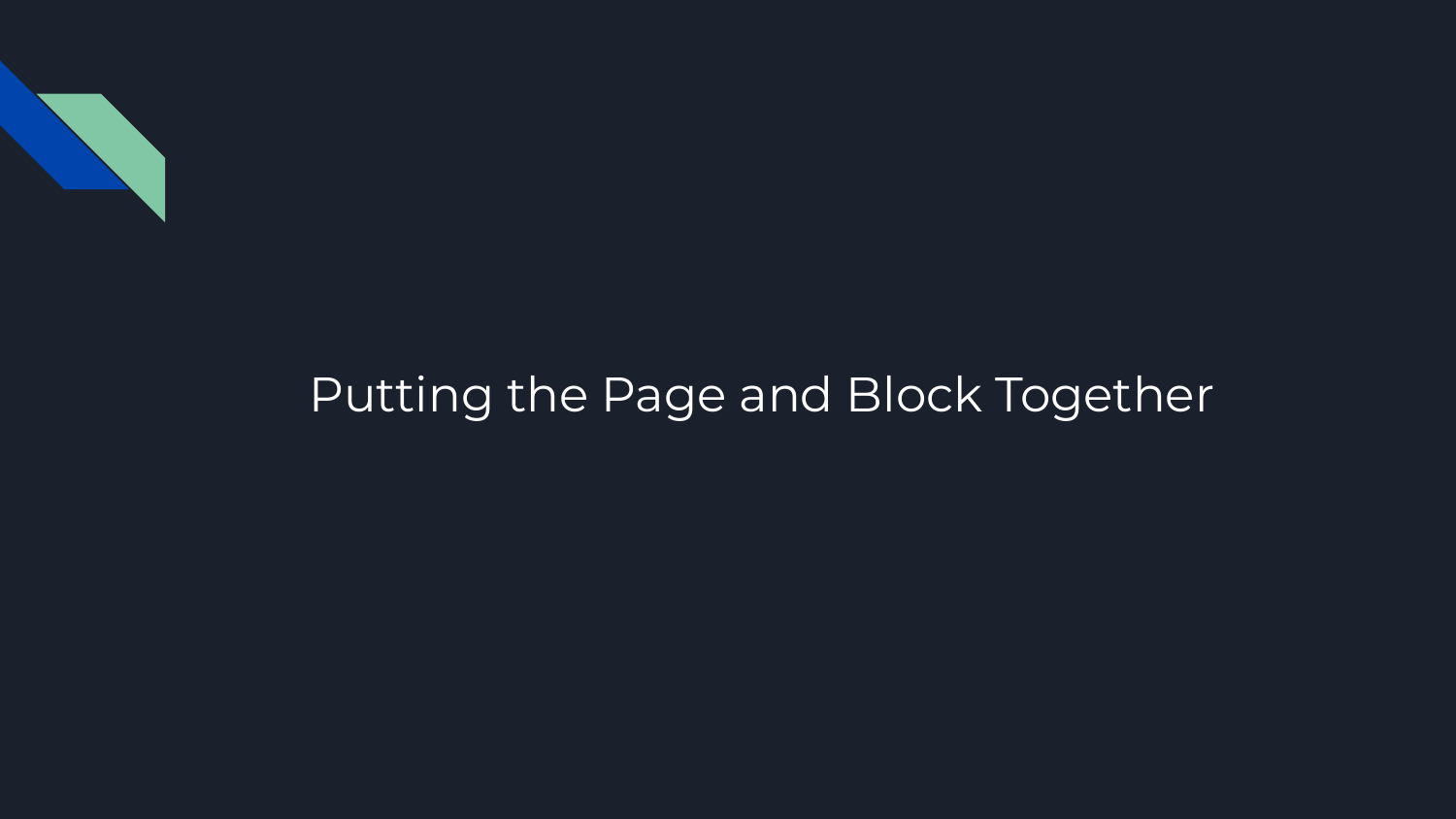

# Putting the Page and Block Together